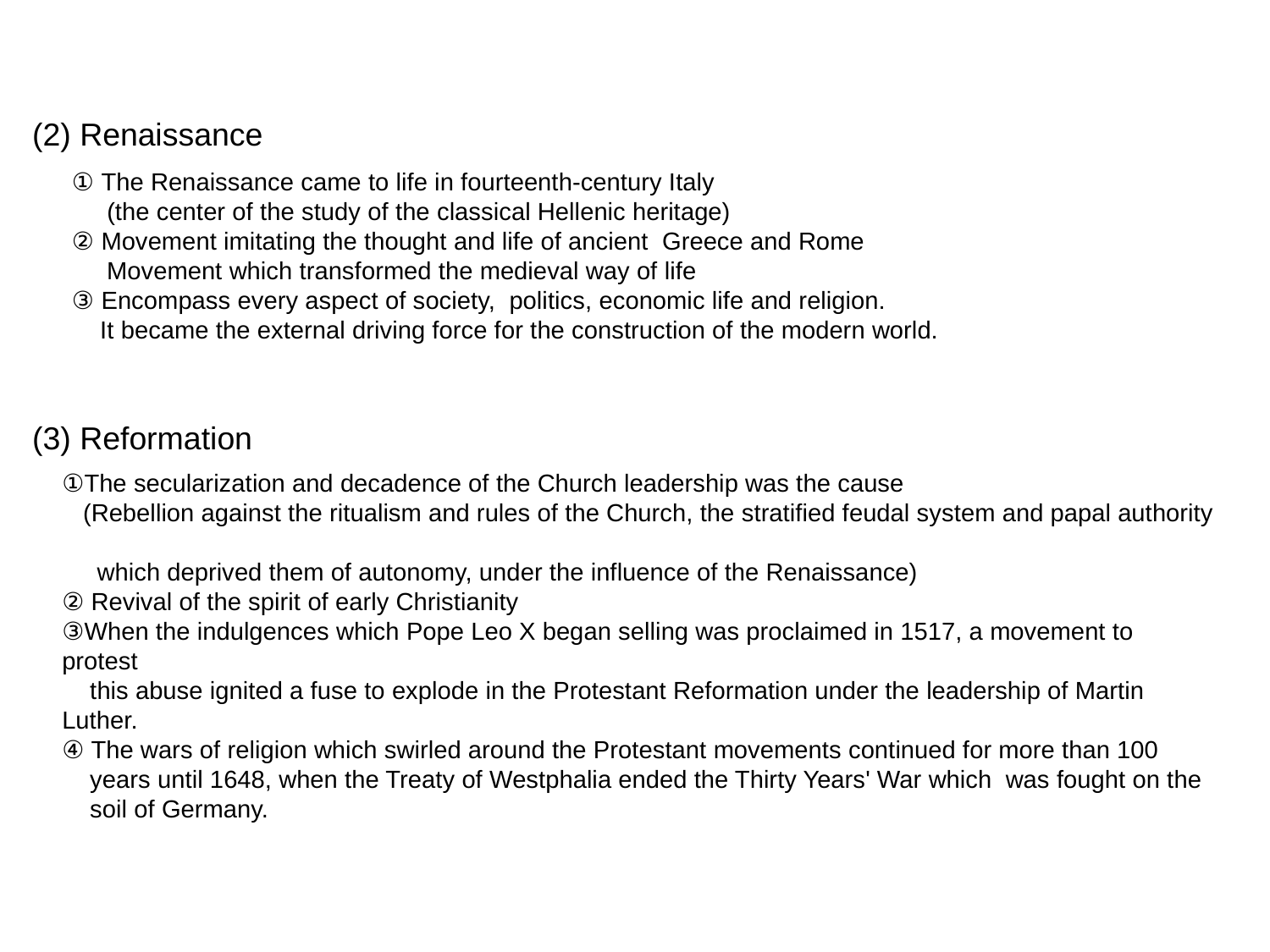

(2) Renaissance
① The Renaissance came to life in fourteenth-century Italy
     (the center of the study of the classical Hellenic heritage)
② Movement imitating the thought and life of ancient  Greece and Rome
     Movement which transformed the medieval way of life
③ Encompass every aspect of society,  politics, economic life and religion.
    It became the external driving force for the construction of the modern world.
(3) Reformation
①The secularization and decadence of the Church leadership was the cause
   (Rebellion against the ritualism and rules of the Church, the stratified feudal system and papal authority
     which deprived them of autonomy, under the influence of the Renaissance)
② Revival of the spirit of early Christianity
③When the indulgences which Pope Leo X began selling was proclaimed in 1517, a movement to protest
    this abuse ignited a fuse to explode in the Protestant Reformation under the leadership of Martin Luther.
④ The wars of religion which swirled around the Protestant movements continued for more than 100
    years until 1648, when the Treaty of Westphalia ended the Thirty Years' War which  was fought on the
    soil of Germany.